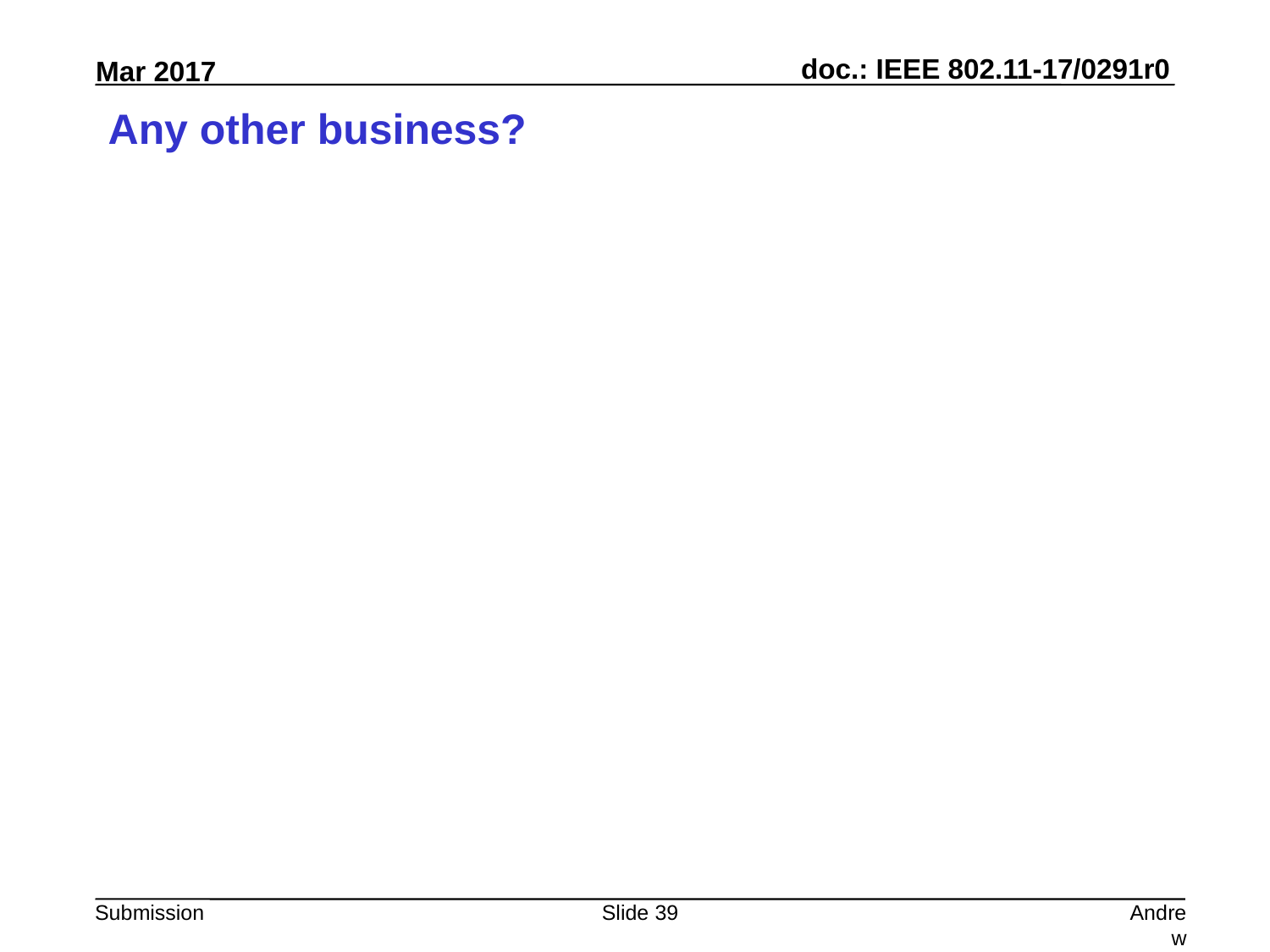

# Any other business?

Slide 39
Andrew Myles, Cisco